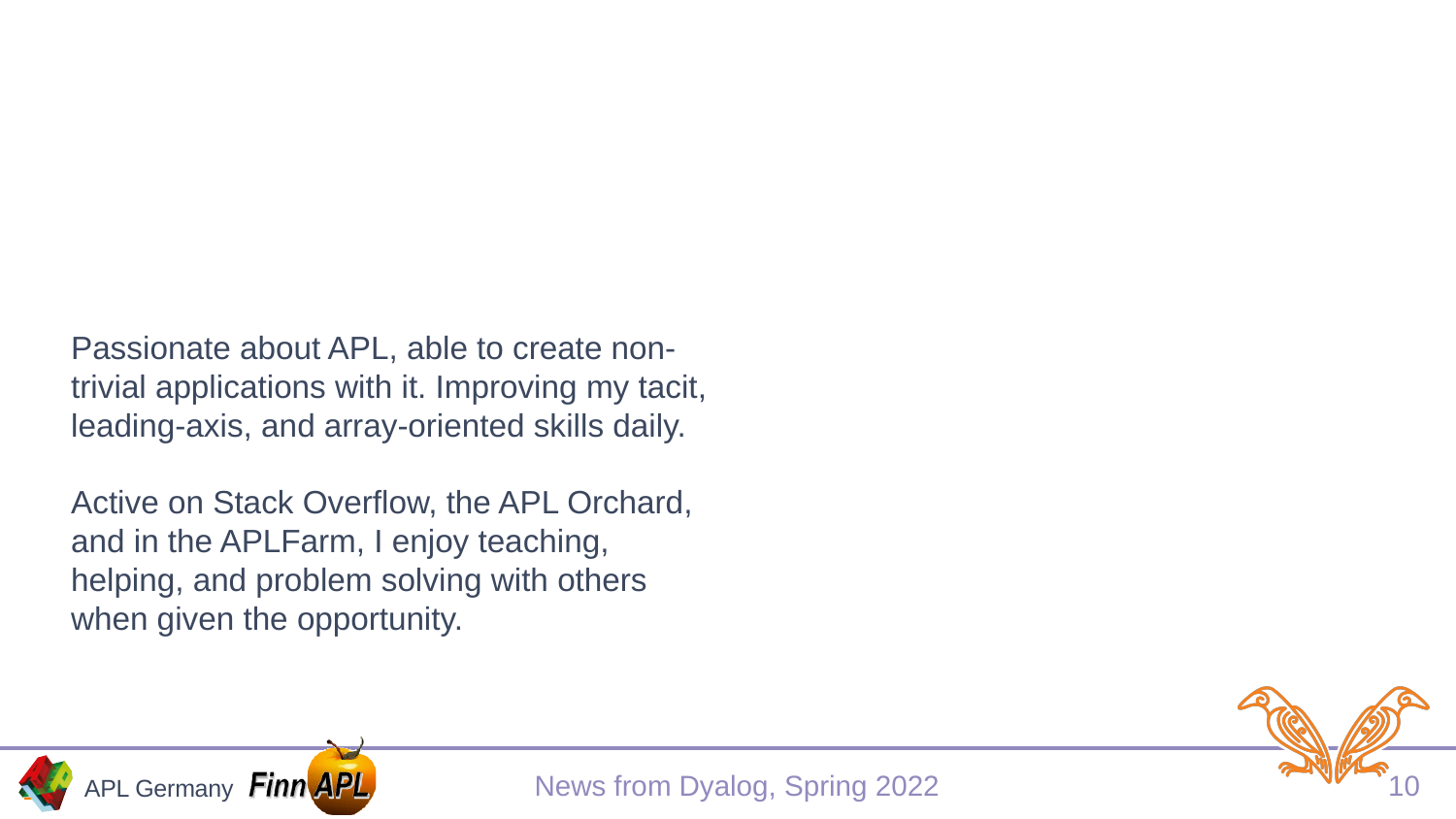

#
Passionate about APL, able to create non-trivial applications with it. Improving my tacit, leading-axis, and array-oriented skills daily.
Active on Stack Overflow, the APL Orchard, and in the APLFarm, I enjoy teaching, helping, and problem solving with others when given the opportunity.